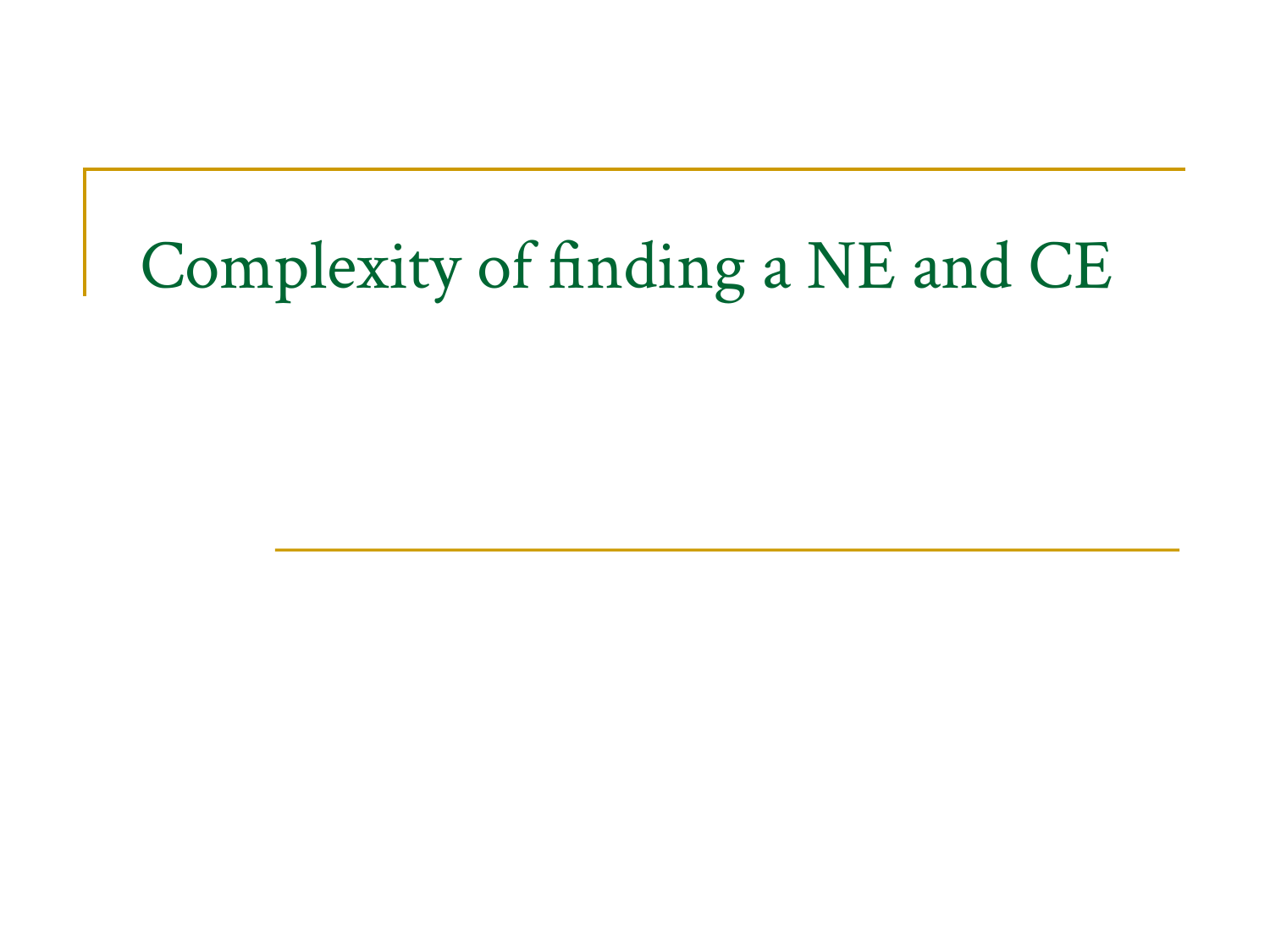

# Complexity of finding a NE and CE